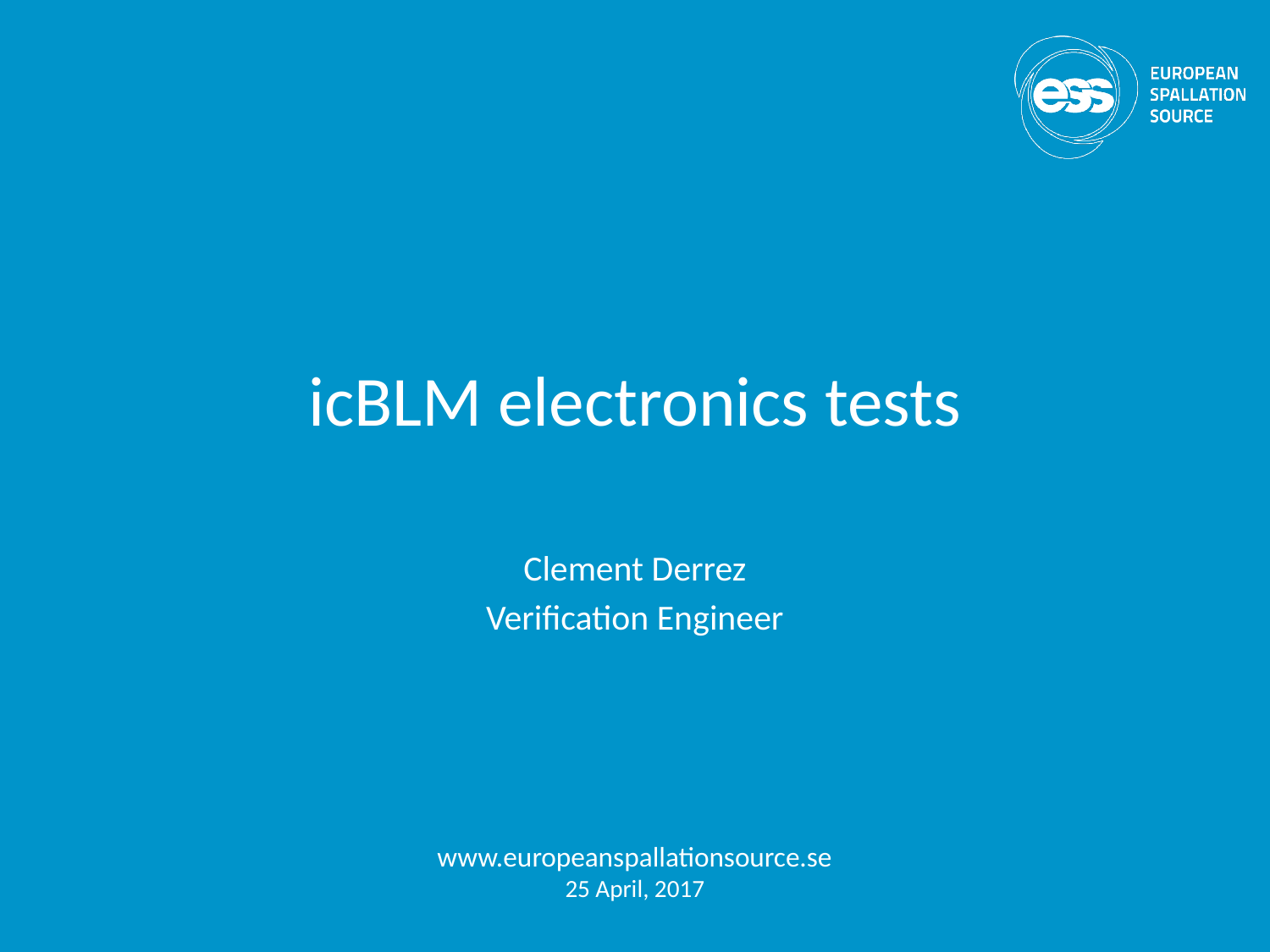

# icBLM electronics tests
Clement Derrez
Verification Engineer
www.europeanspallationsource.se
25 April, 2017